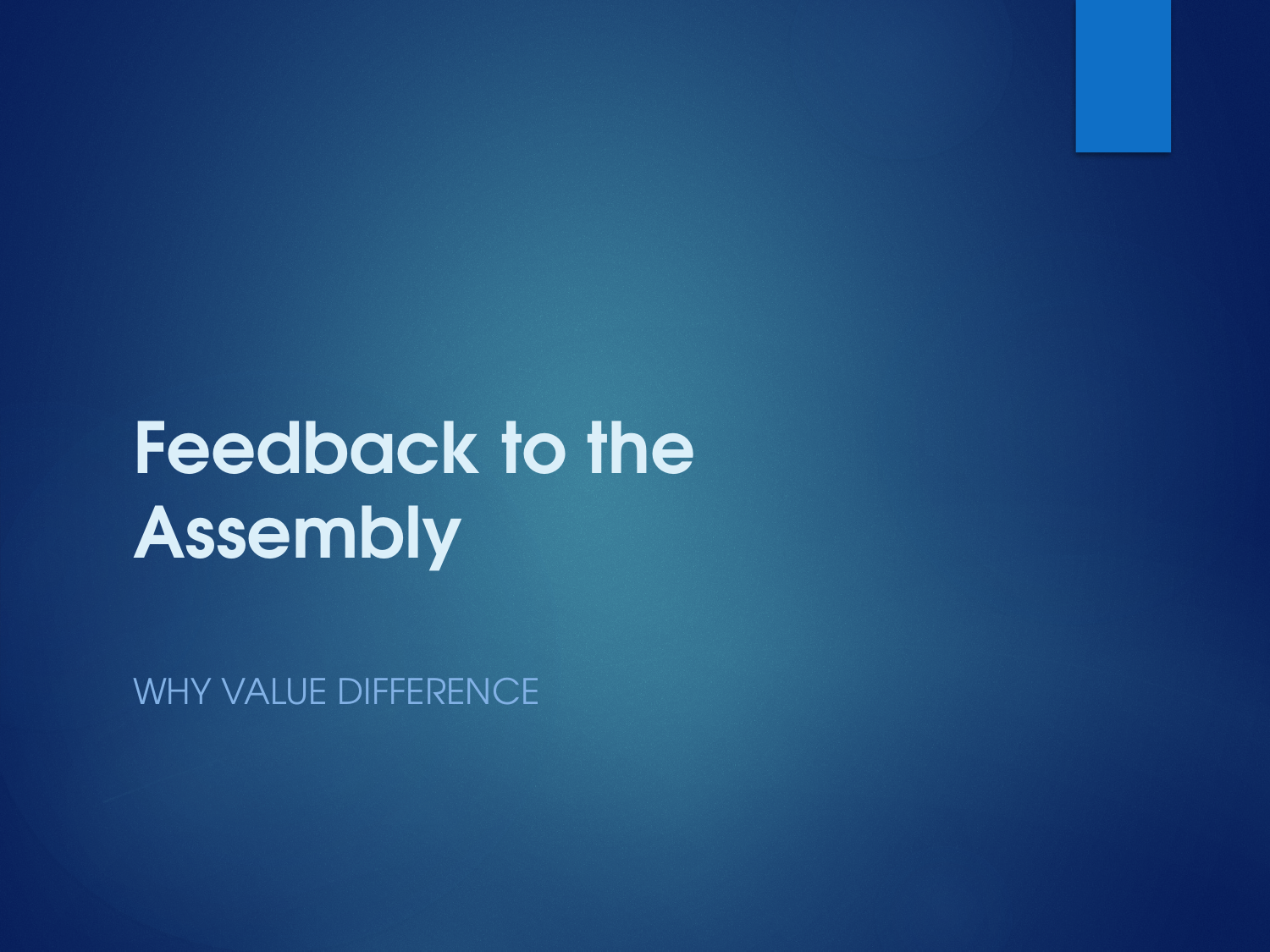

# Feedback to the Assembly
Why value difference